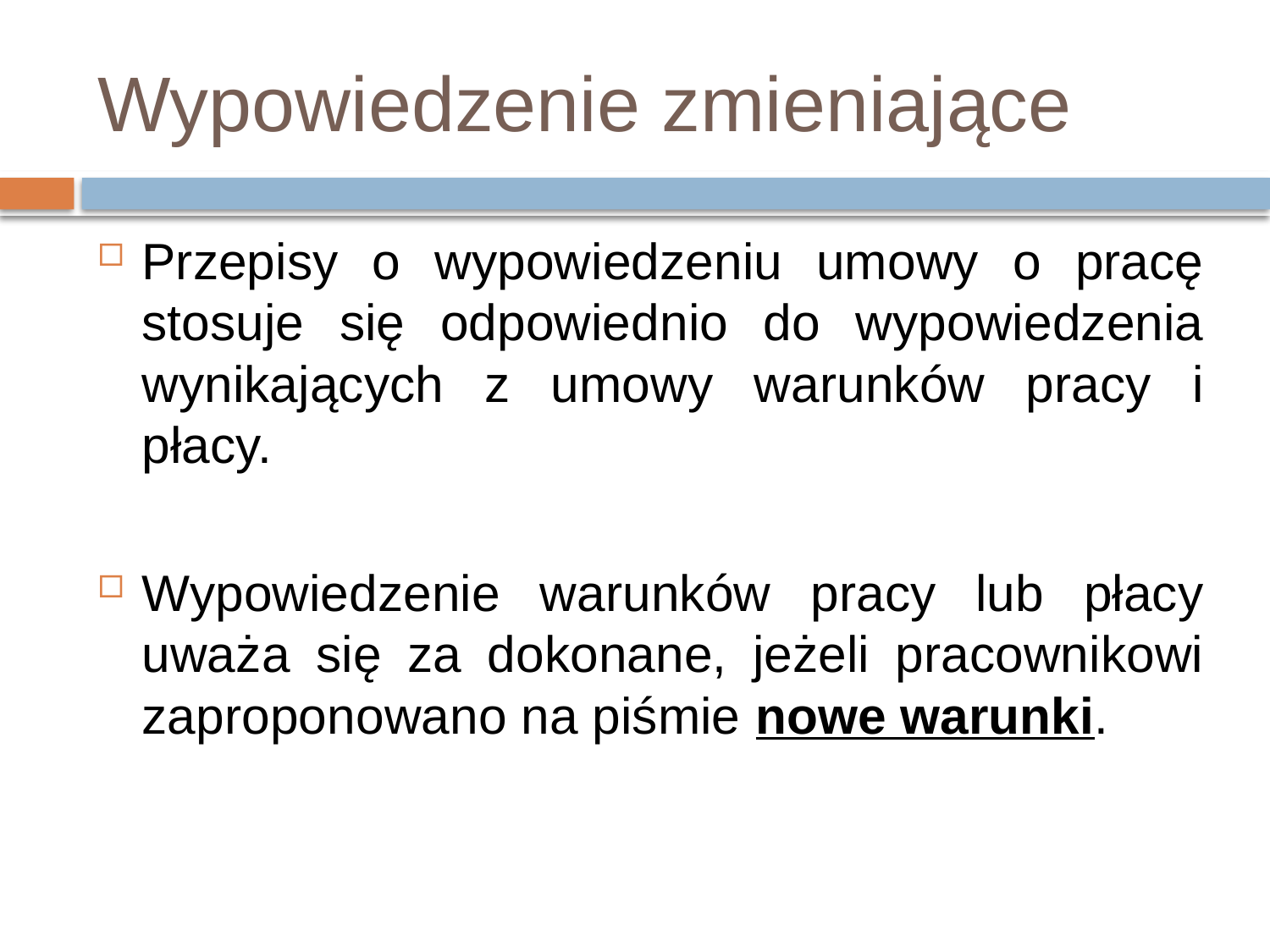

# Wypowiedzenie zmieniające
Przepisy o wypowiedzeniu umowy o pracę stosuje się odpowiednio do wypowiedzenia wynikających z umowy warunków pracy i płacy.

Wypowiedzenie warunków pracy lub płacy uważa się za dokonane, jeżeli pracownikowi zaproponowano na piśmie nowe warunki.